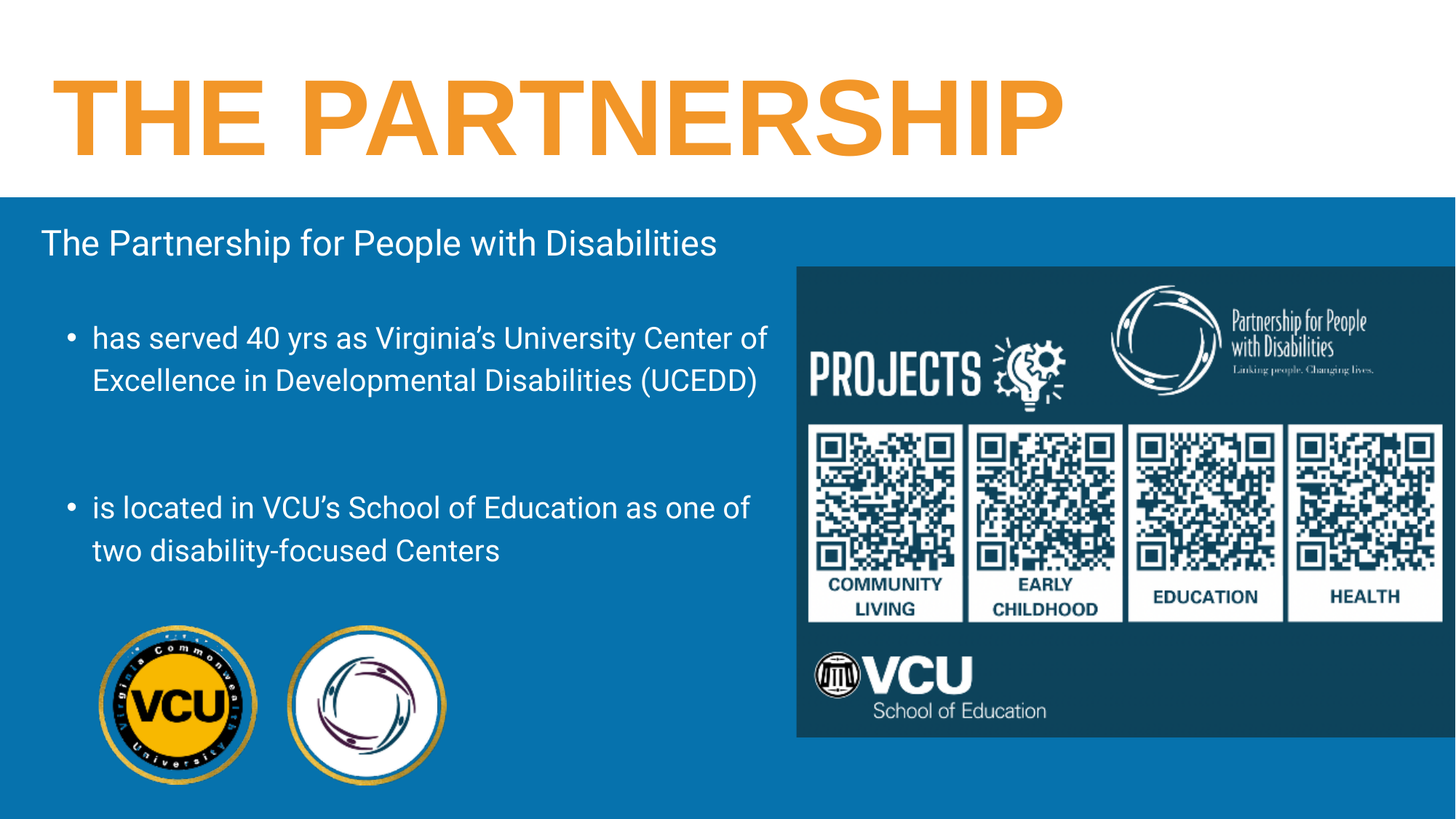

THE PARTNERSHIP
The Partnership for People with Disabilities

has served 40 yrs as Virginia’s University Center of Excellence in Developmental Disabilities (UCEDD)

is located in VCU’s School of Education as one of two disability-focused Centers